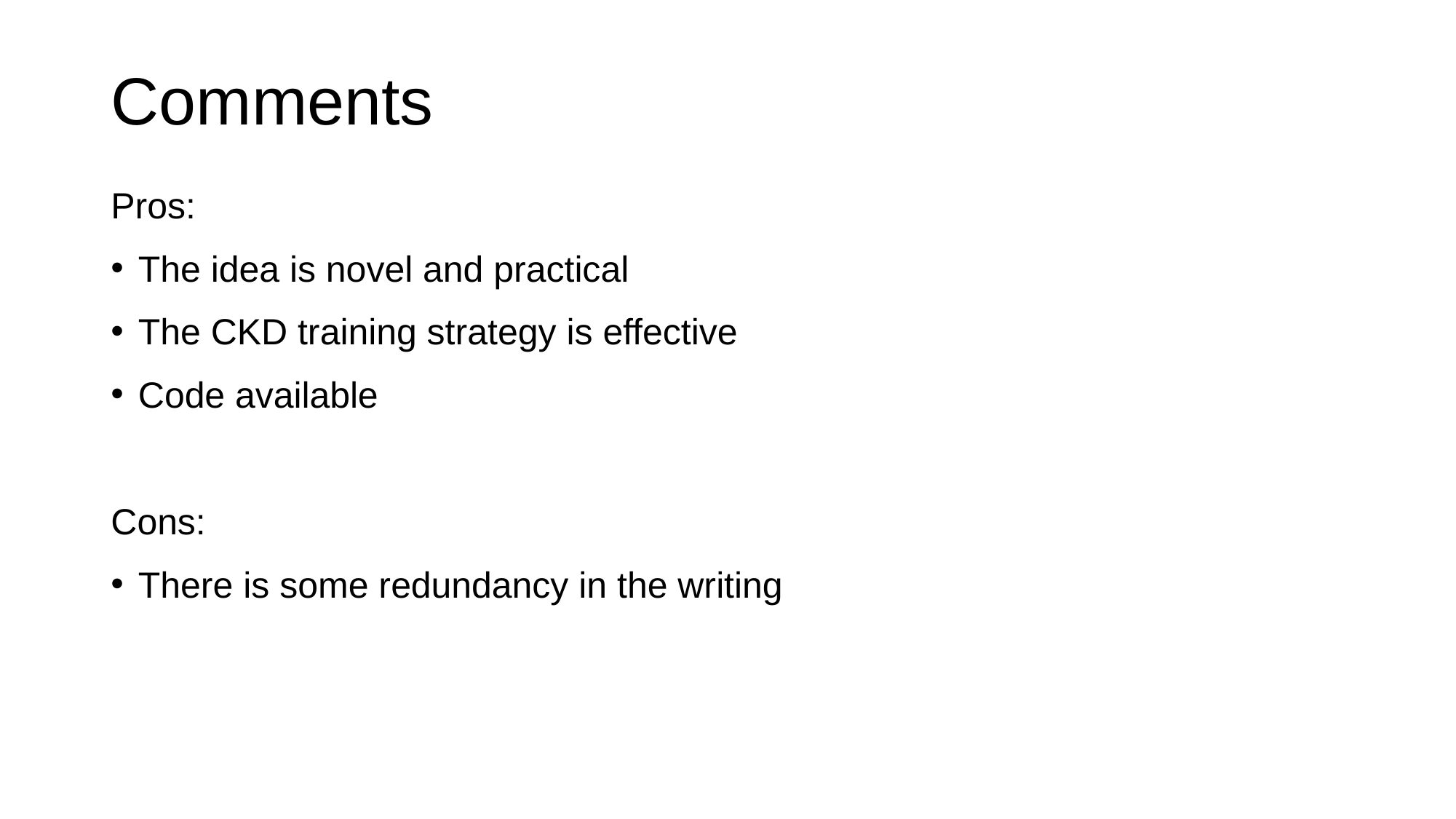

# Comments
Pros:
The idea is novel and practical
The CKD training strategy is effective
Code available

Cons:
There is some redundancy in the writing